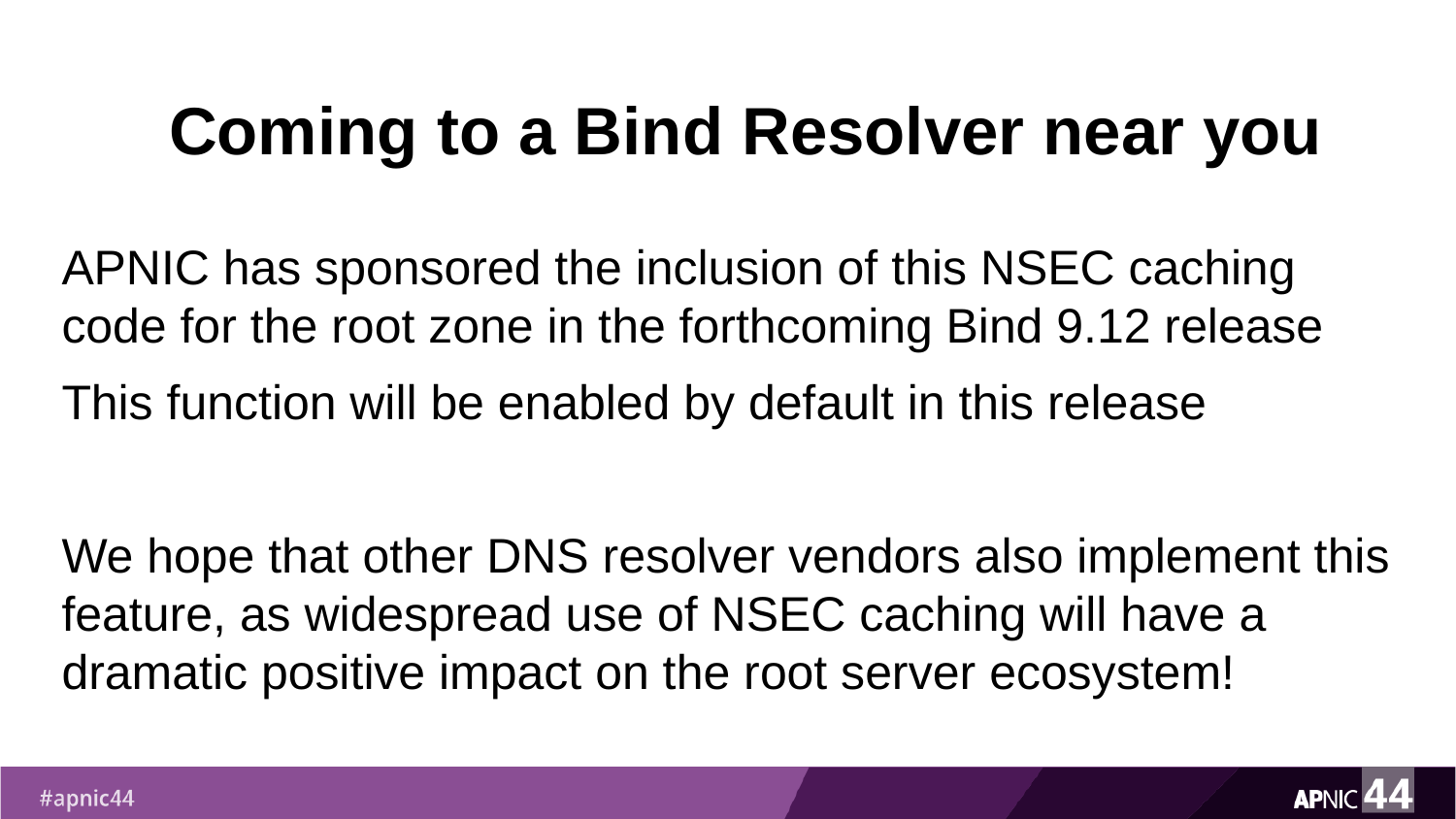

# Coming to a Bind Resolver near you
APNIC has sponsored the inclusion of this NSEC caching code for the root zone in the forthcoming Bind 9.12 release
This function will be enabled by default in this release

We hope that other DNS resolver vendors also implement this feature, as widespread use of NSEC caching will have a dramatic positive impact on the root server ecosystem!